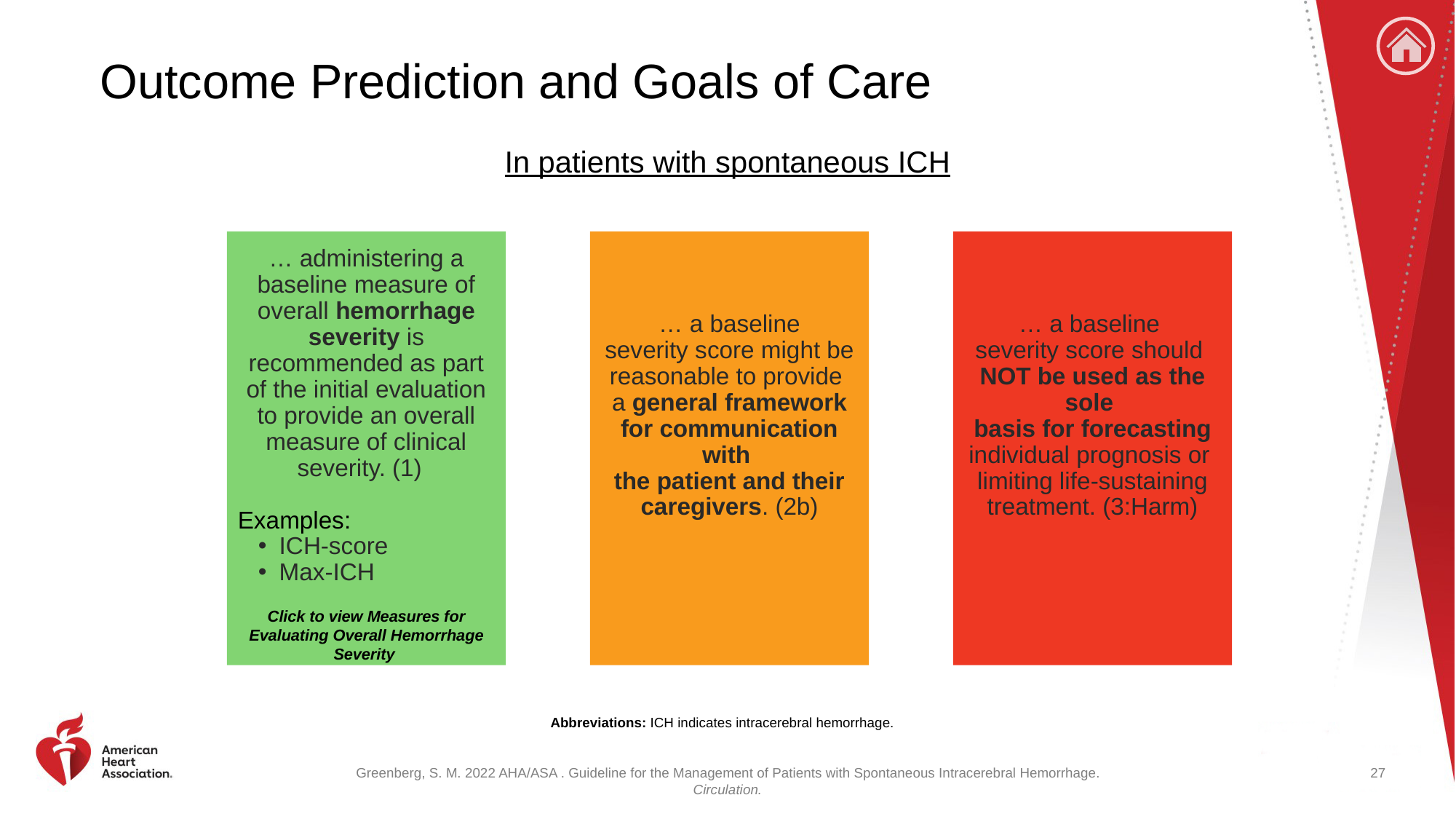

# Outcome Prediction and Goals of Care
In patients with spontaneous ICH

… administering a baseline measure of overall hemorrhage severity is recommended as part of the initial evaluation to provide an overall measure of clinical severity. (1)

Examples:
ICH-score
Max-ICH
 … a baseline
severity score might be reasonable to provide
a general framework for communication with
the patient and their caregivers. (2b)
… a baseline
severity score should
NOT be used as the sole
basis for forecasting individual prognosis or
limiting life-sustaining treatment. (3:Harm)
Click to view Measures for Evaluating Overall Hemorrhage Severity
Abbreviations: ICH indicates intracerebral hemorrhage.
27